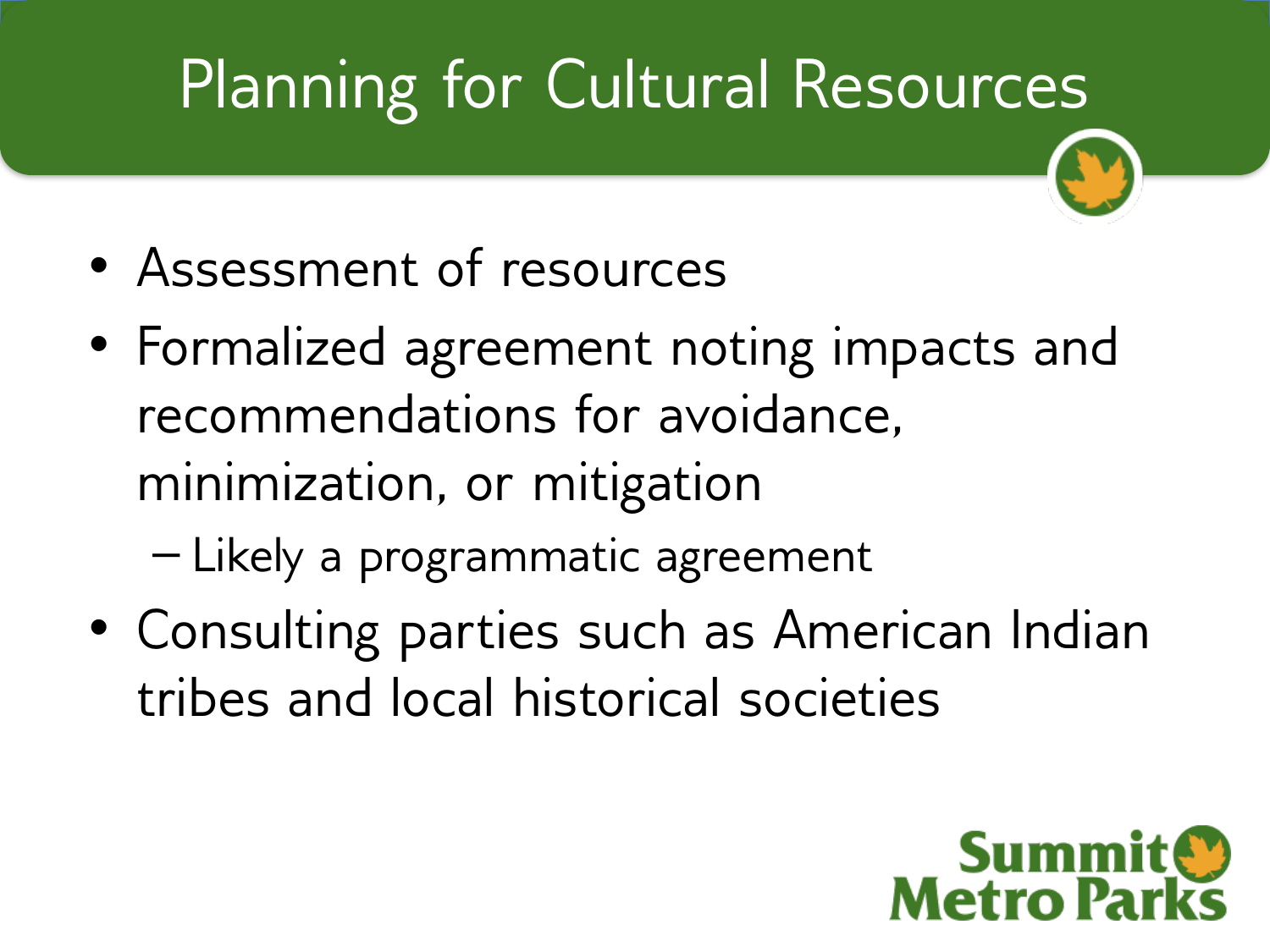

# Planning for Cultural Resources
Assessment of resources
Formalized agreement noting impacts and recommendations for avoidance, minimization, or mitigation
Likely a programmatic agreement
Consulting parties such as American Indian tribes and local historical societies